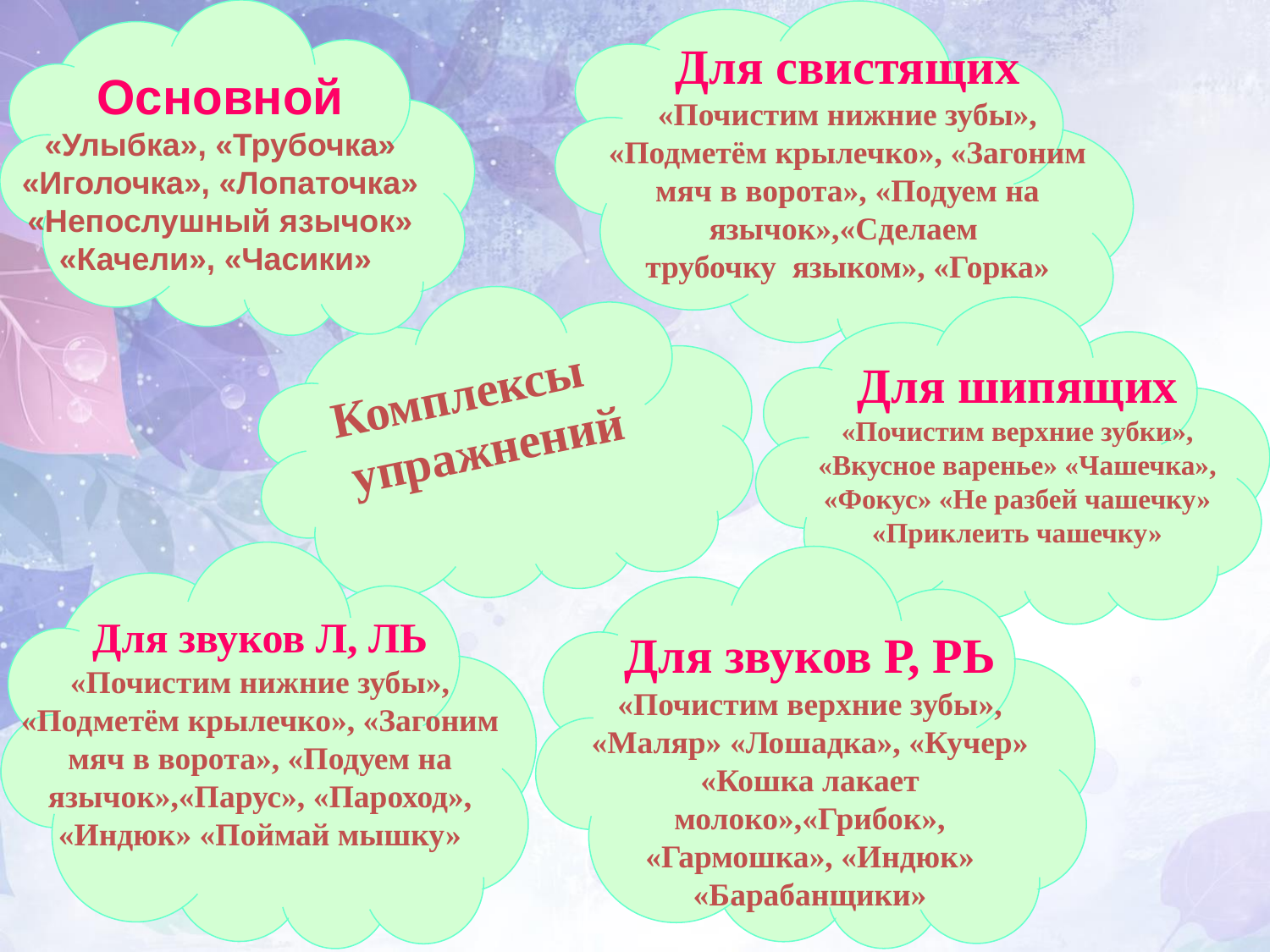

Для свистящих
«Почистим нижние зубы», «Подметём крылечко», «Загоним мяч в ворота», «Подуем на язычок»,«Сделаем
трубочку  языком», «Горка»
Основной
«Улыбка», «Трубочка» «Иголочка», «Лопаточка» «Непослушный язычок»
«Качели», «Часики»
Комплексы    упражнений

Для шипящих
«Почистим верхние зубки», «Вкусное варенье» «Чашечка», «Фокус» «Не разбей чашечку»
«Приклеить чашечку»

Для звуков Л, ЛЬ
«Почистим нижние зубы», «Подметём крылечко», «Загоним мяч в ворота», «Подуем на язычок»,«Парус», «Пароход», «Индюк» «Поймай мышку»
Для звуков Р, РЬ
«Почистим верхние зубы», «Маляр» «Лошадка», «Кучер» «Кошка лакает молоко»,«Грибок», «Гармошка», «Индюк»
«Барабанщики»